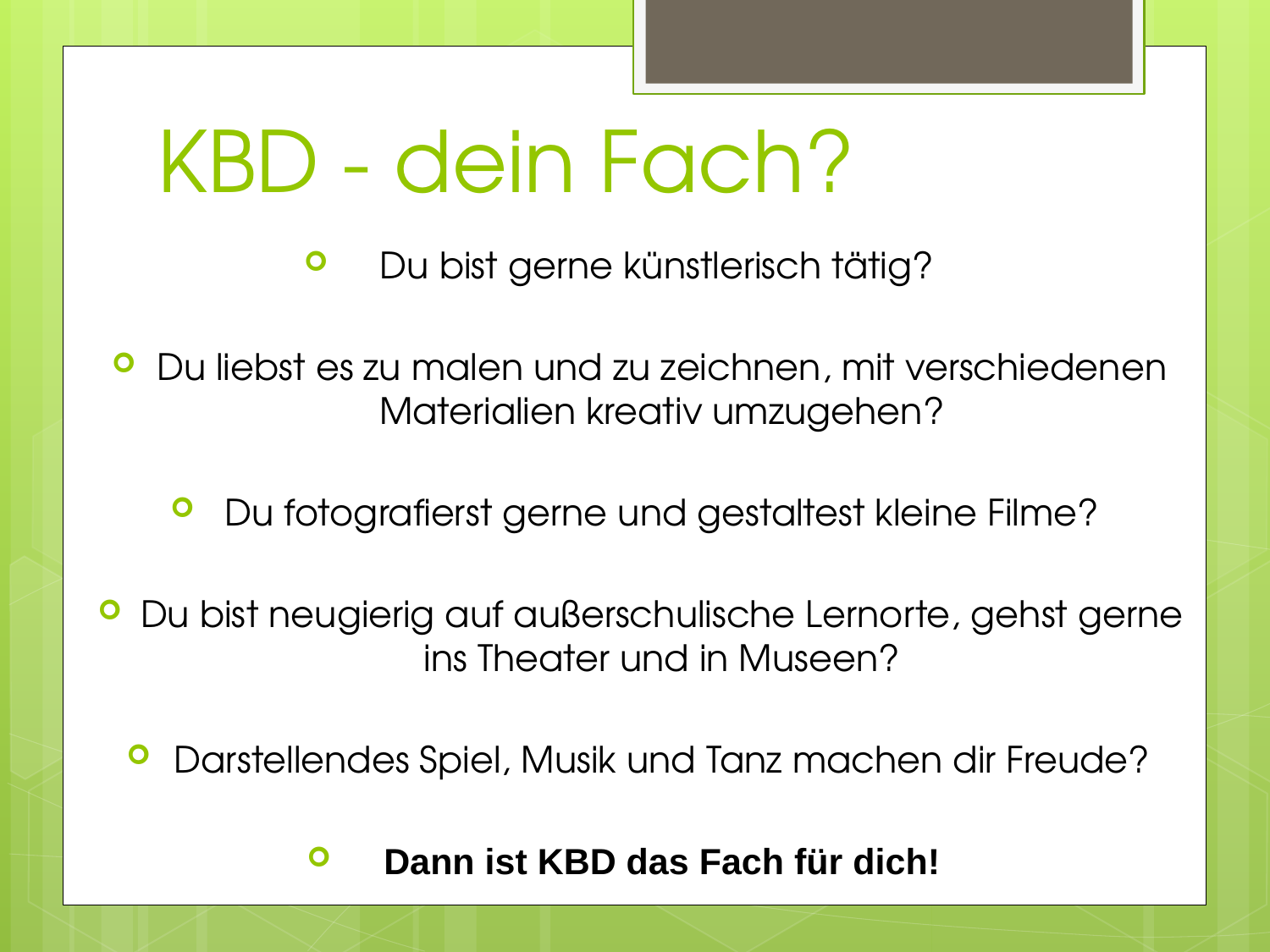

# KBD - dein Fach?
Du bist gerne künstlerisch tätig?

Du liebst es zu malen und zu zeichnen, mit verschiedenen Materialien kreativ umzugehen?

Du fotografierst gerne und gestaltest kleine Filme?

Du bist neugierig auf außerschulische Lernorte, gehst gerne ins Theater und in Museen?

Darstellendes Spiel, Musik und Tanz machen dir Freude?

Dann ist KBD das Fach für dich!